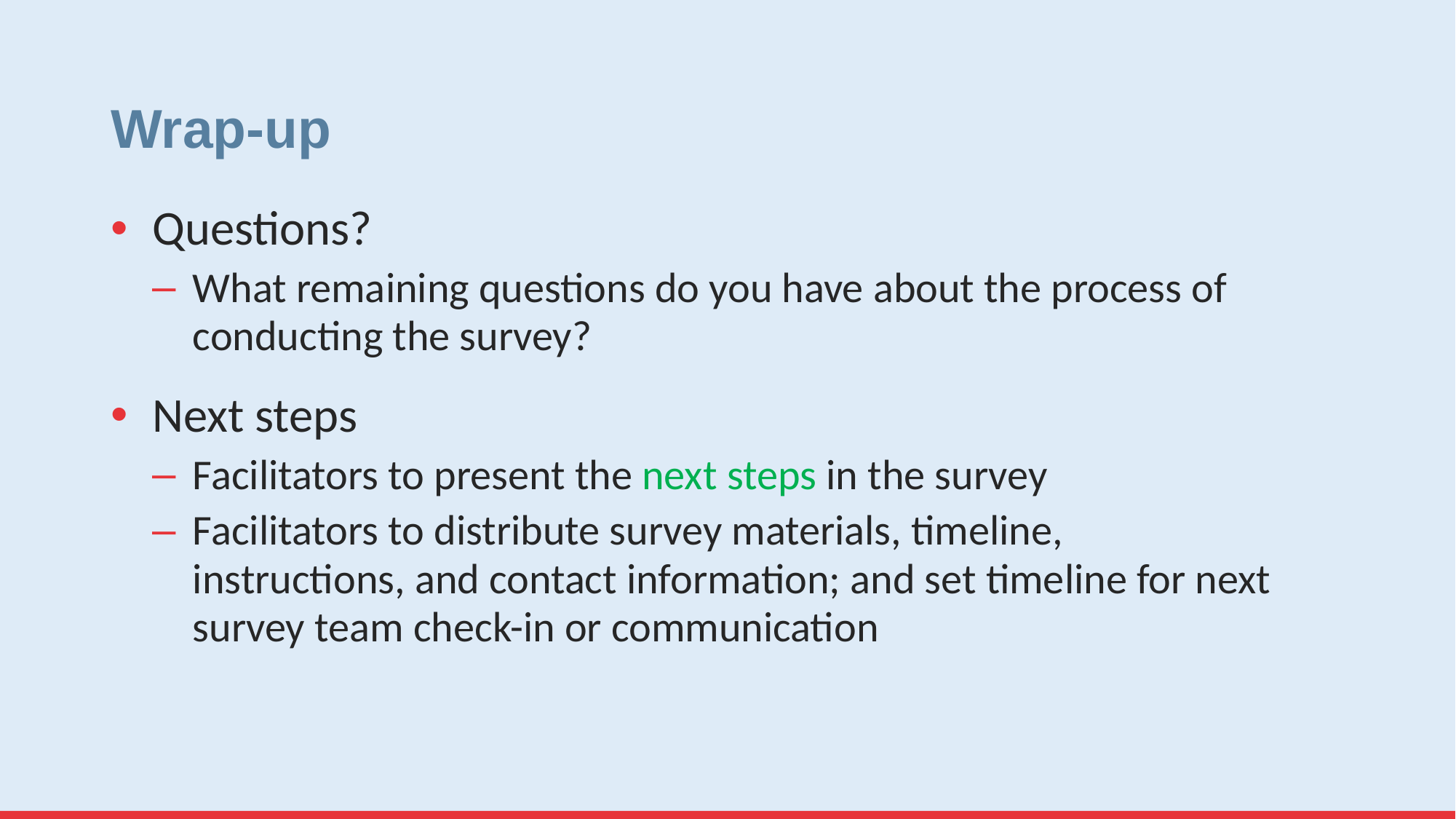

# Wrap-up
Questions?
What remaining questions do you have about the process of conducting the survey?
Next steps
Facilitators to present the next steps in the survey
Facilitators to distribute survey materials, timeline, instructions, and contact information; and set timeline for next survey team check-in or communication